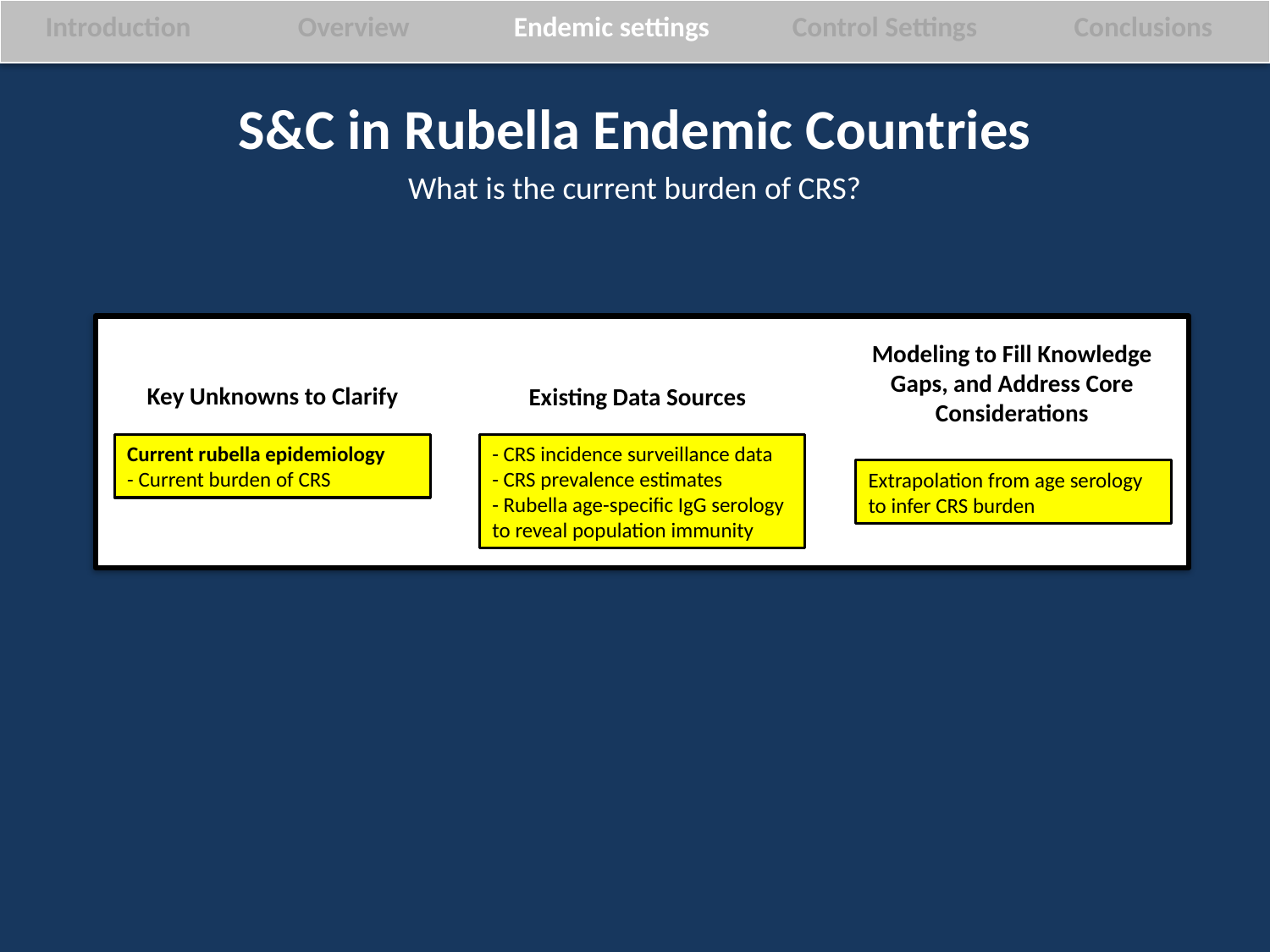

| Introduction | Overview | Endemic settings | Control Settings | Conclusions |
| --- | --- | --- | --- | --- |
S&C in Rubella Endemic Countries
What is the current burden of CRS?

Modeling to Fill Knowledge Gaps, and Address Core Considerations
Key Unknowns to Clarify
Existing Data Sources
Current rubella epidemiology
- Current burden of CRS
- CRS incidence surveillance data
- CRS prevalence estimates
- Rubella age-specific IgG serology to reveal population immunity
Extrapolation from age serology to infer CRS burden